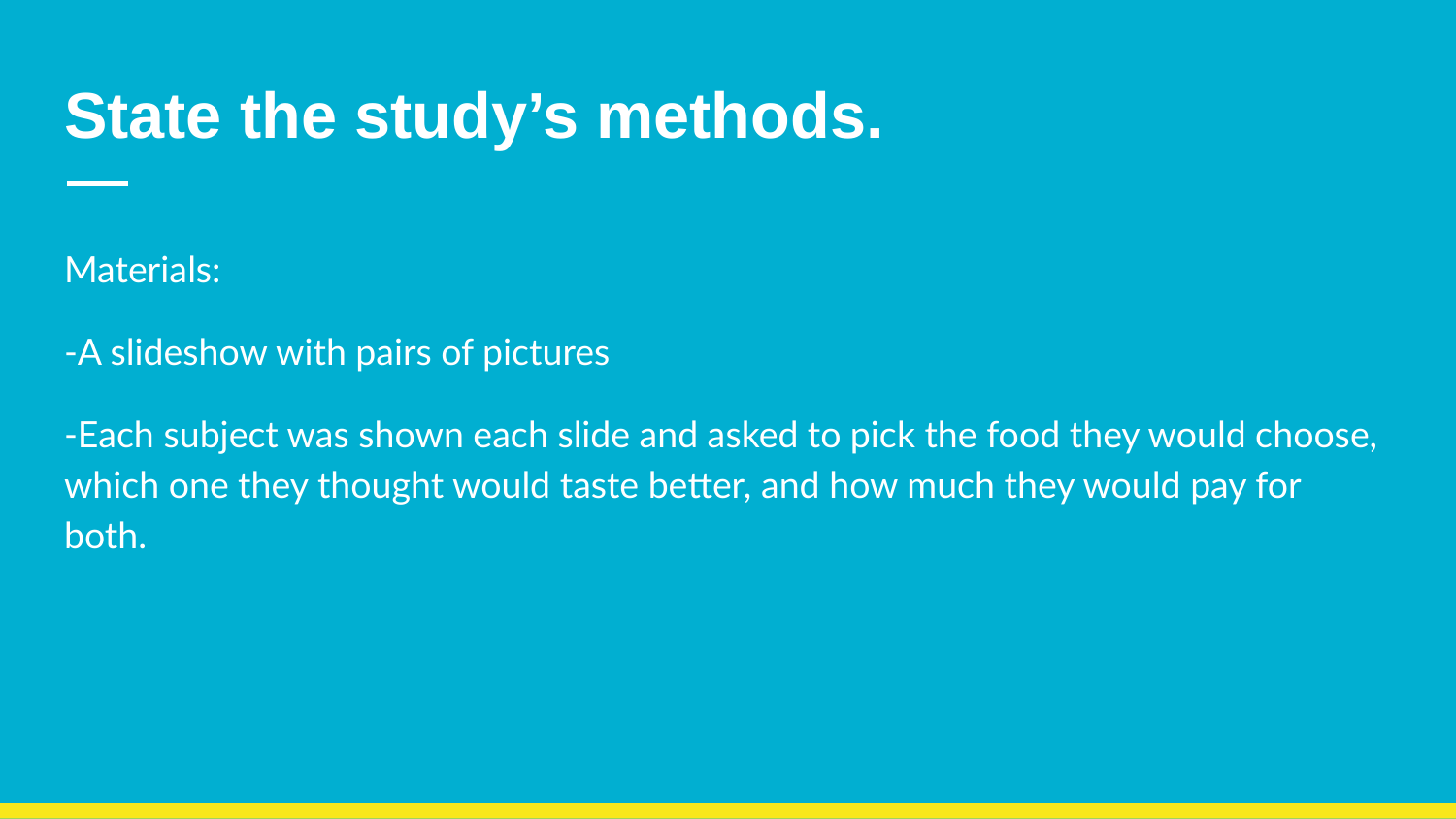

# State the study’s methods.
Materials:
-A slideshow with pairs of pictures
-Each subject was shown each slide and asked to pick the food they would choose, which one they thought would taste better, and how much they would pay for both.